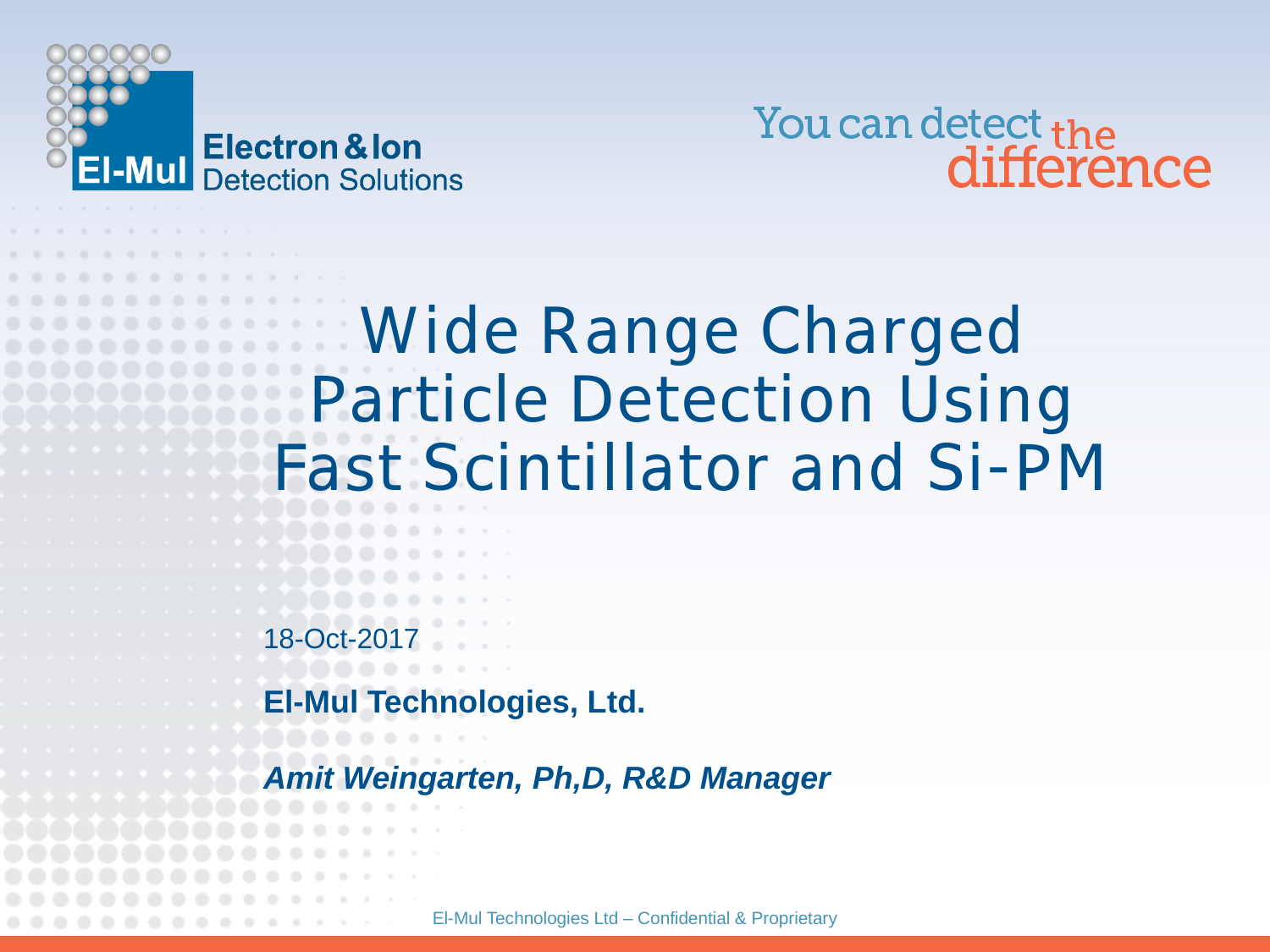

# Wide Range Charged Particle Detection Using Fast Scintillator and Si-PM
18-Oct-2017
El-Mul Technologies, Ltd.

Amit Weingarten, Ph,D, R&D Manager
El-Mul Technologies Ltd – Confidential & Proprietary